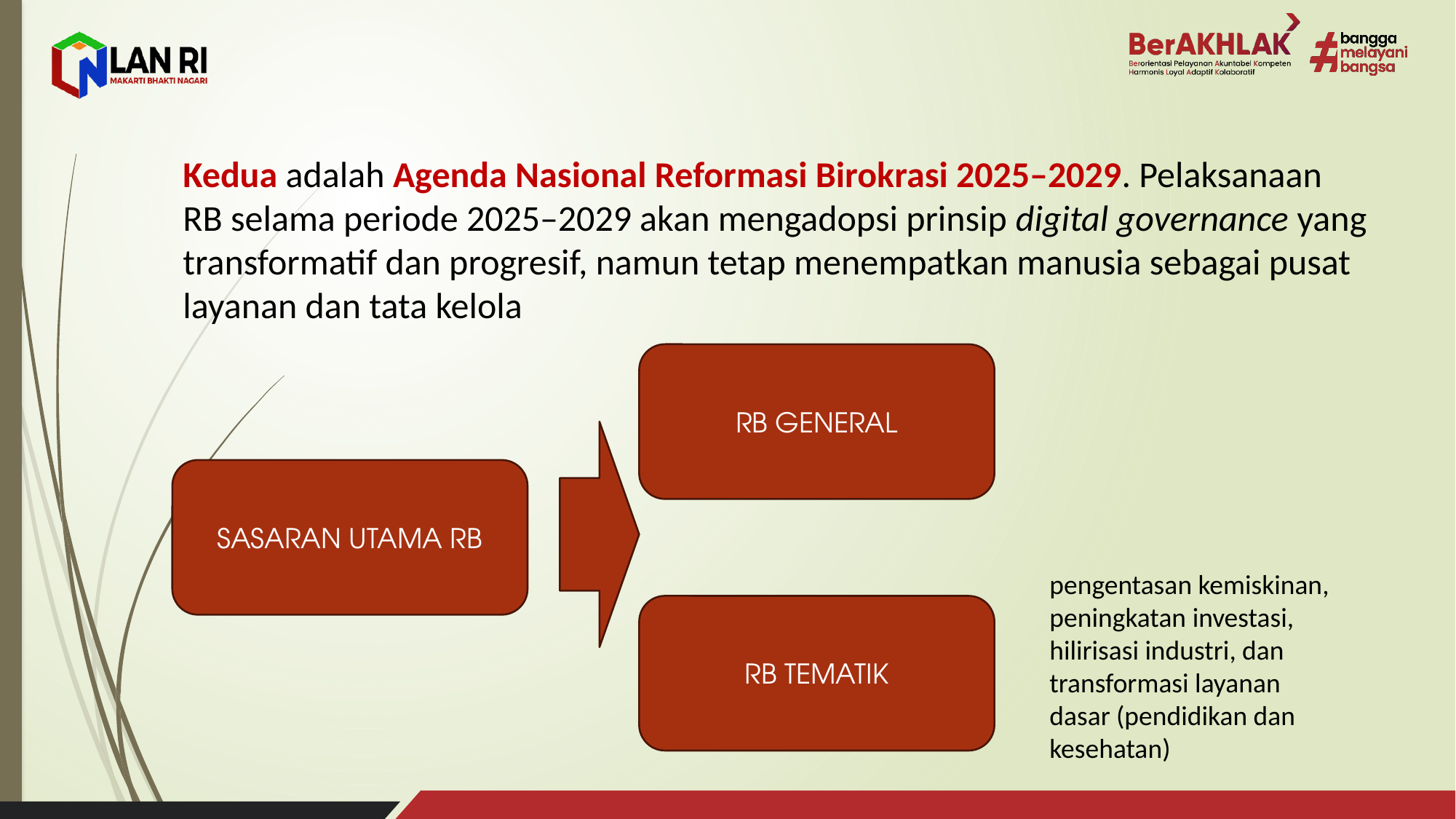

Kedua adalah Agenda Nasional Reformasi Birokrasi 2025–2029. Pelaksanaan RB selama periode 2025–2029 akan mengadopsi prinsip digital governance yang transformatif dan progresif, namun tetap menempatkan manusia sebagai pusat layanan dan tata kelola
RB GENERAL

SASARAN UTAMA RB
pengentasan kemiskinan, peningkatan investasi, hilirisasi industri, dan transformasi layanan dasar (pendidikan dan kesehatan)
RB TEMATIK